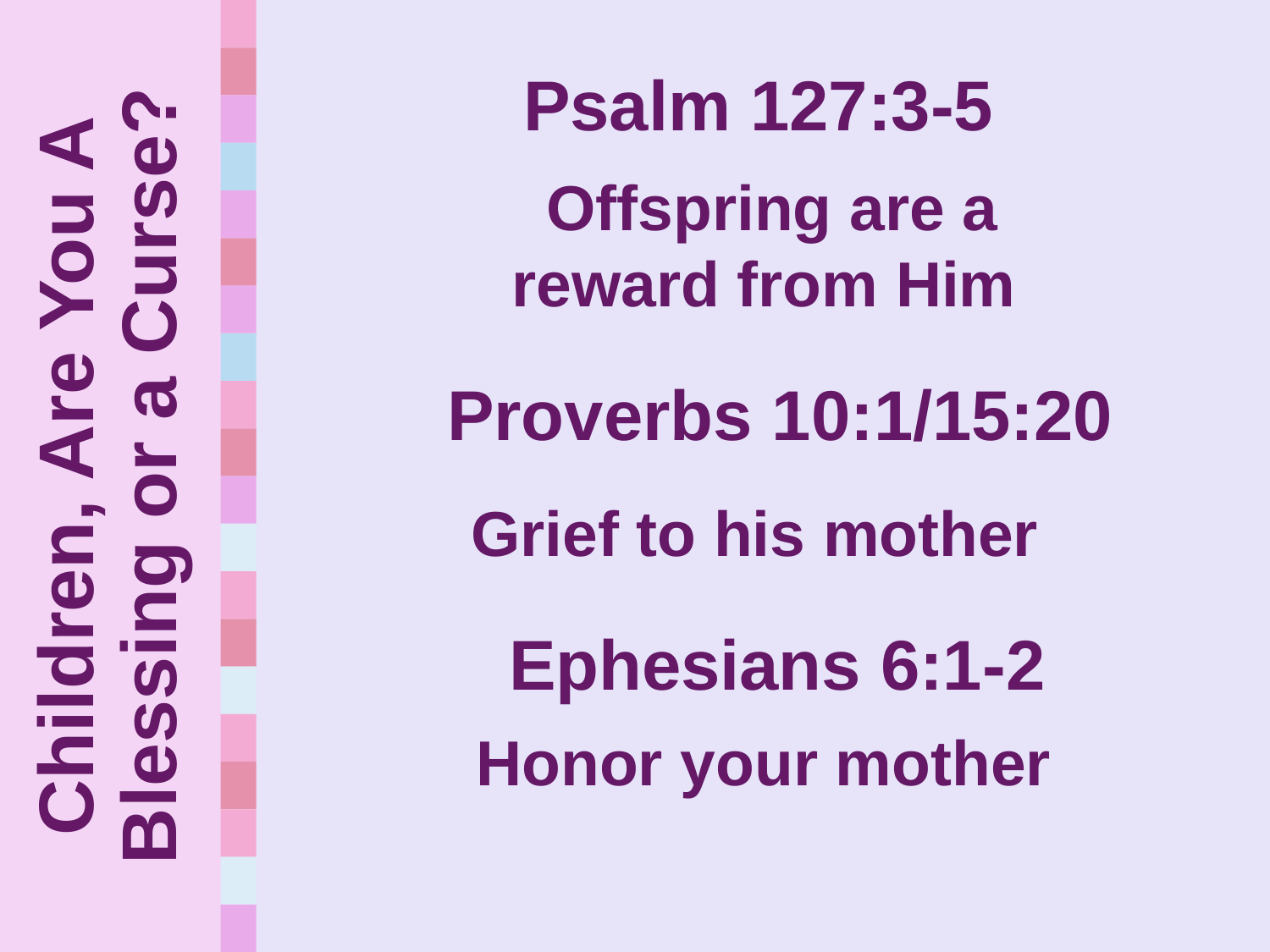

Psalm 127:3-5
Offspring are a reward from Him
Proverbs 10:1/15:20
# Children, Are You A Blessing or a Curse?
Grief to his mother
Ephesians 6:1-2
Honor your mother